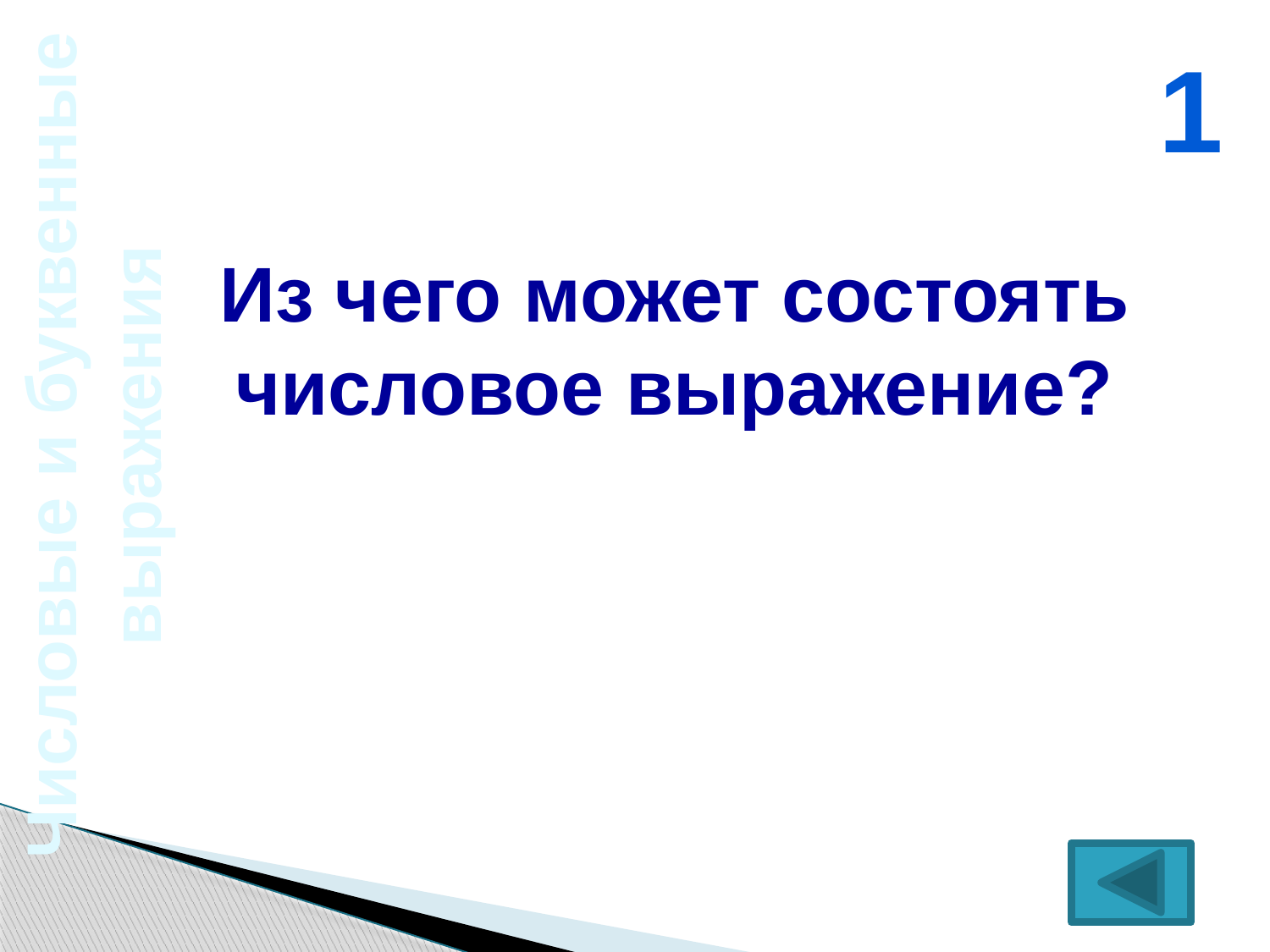

1
Из чего может состоять числовое выражение?
Числовые и буквенные
выражения